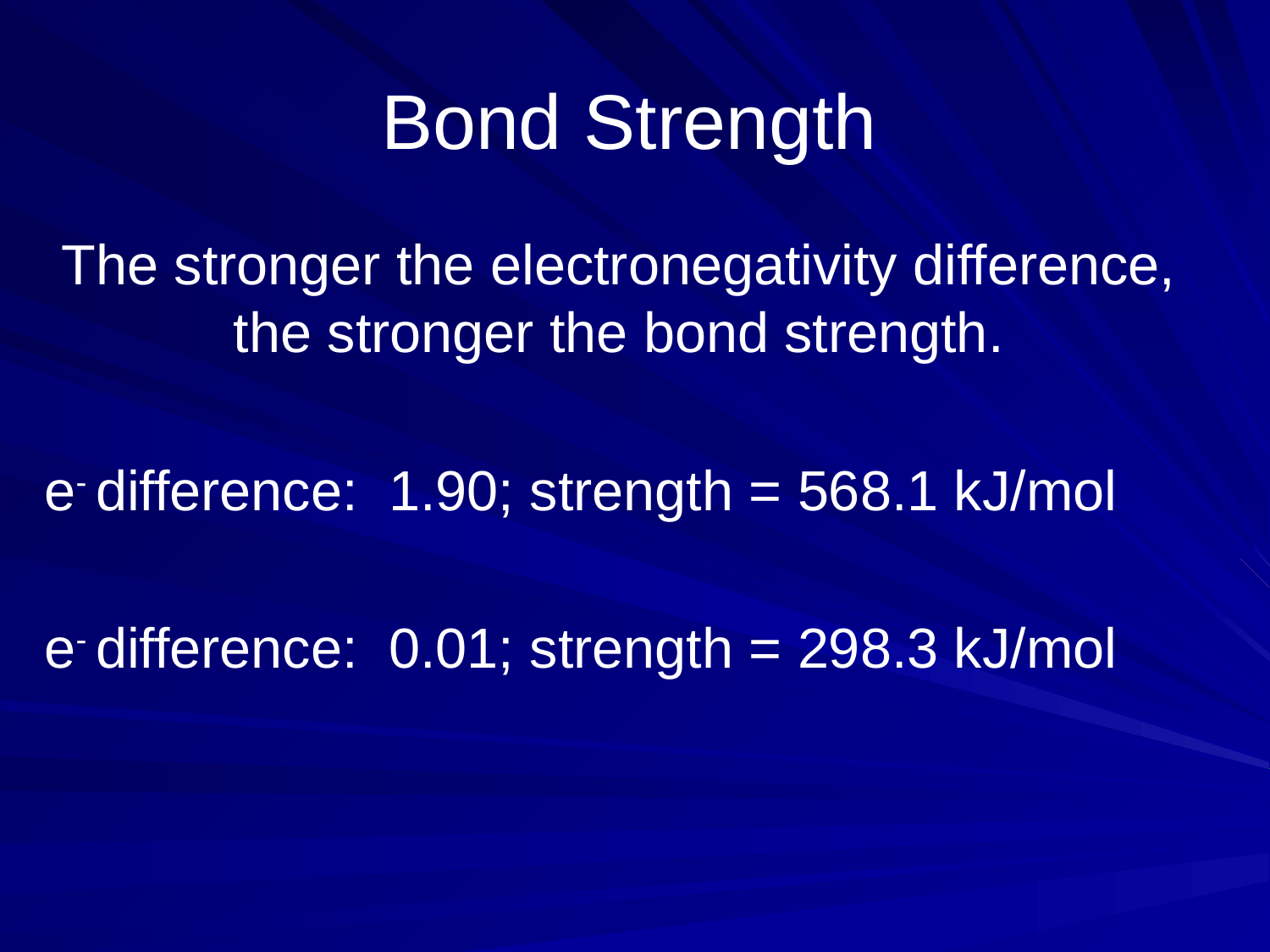

# Bond Strength
The stronger the electronegativity difference, the stronger the bond strength.

e- difference:  1.90; strength = 568.1 kJ/mol

e- difference:  0.01; strength = 298.3 kJ/mol